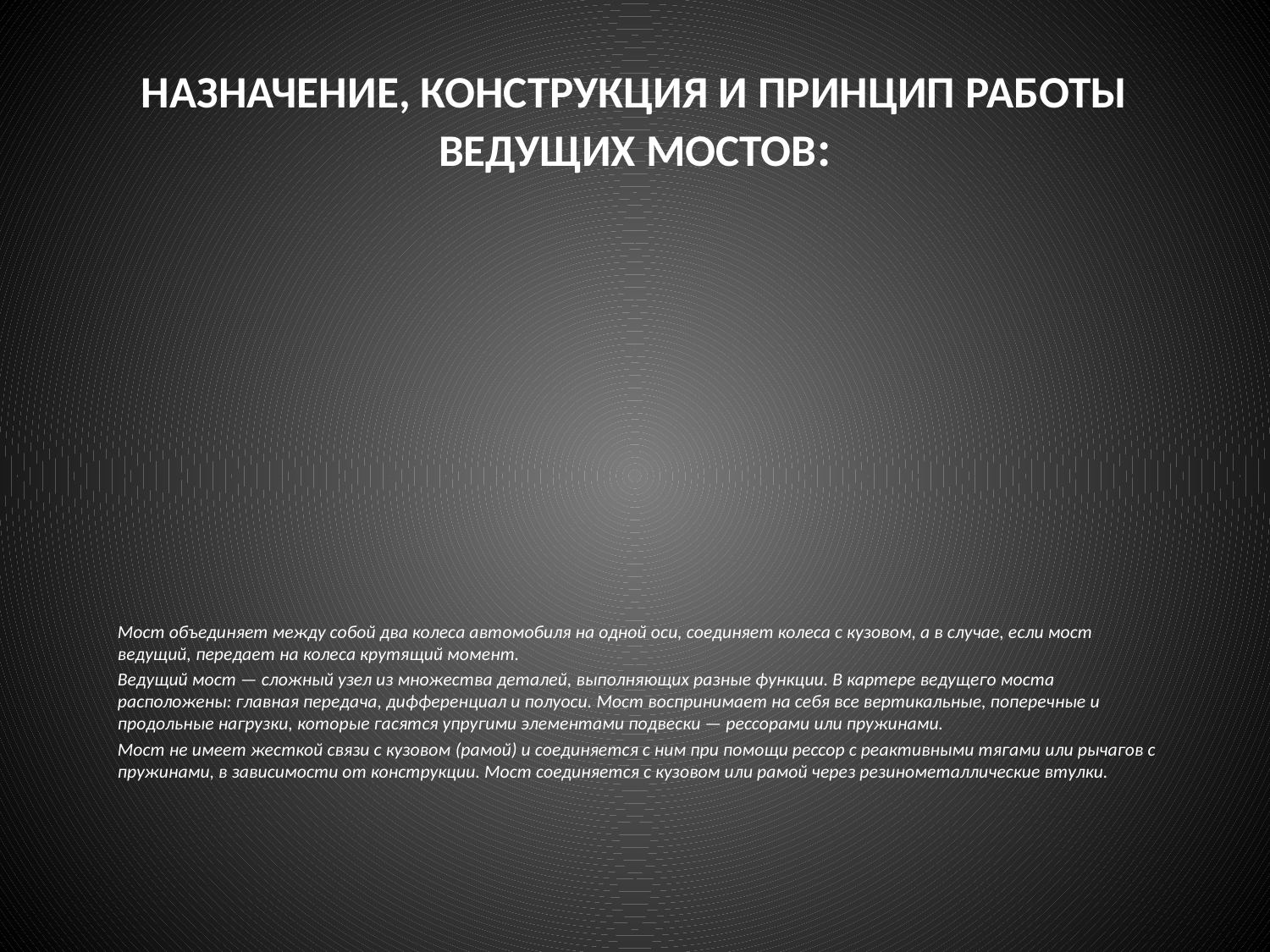

# Назначение, конструкция и принцип работы ведущих мостов:
Мост объединяет между собой два колеса автомобиля на одной оси, соединяет колеса с кузовом, а в случае, если мост ведущий, передает на колеса крутящий момент.
Ведущий мост — сложный узел из множества деталей, выполняющих разные функции. В картере ведущего моста расположены: главная передача, дифференциал и полуоси. Мост воспринимает на себя все вертикальные, поперечные и продольные нагрузки, которые гасятся упругими элементами подвески — рессорами или пружинами.
Мост не имеет жесткой связи с кузовом (рамой) и соединяется с ним при помощи рессор с реактивными тягами или рычагов с пружинами, в зависимости от конструкции. Мост соединяется с кузовом или рамой через резинометаллические втулки.